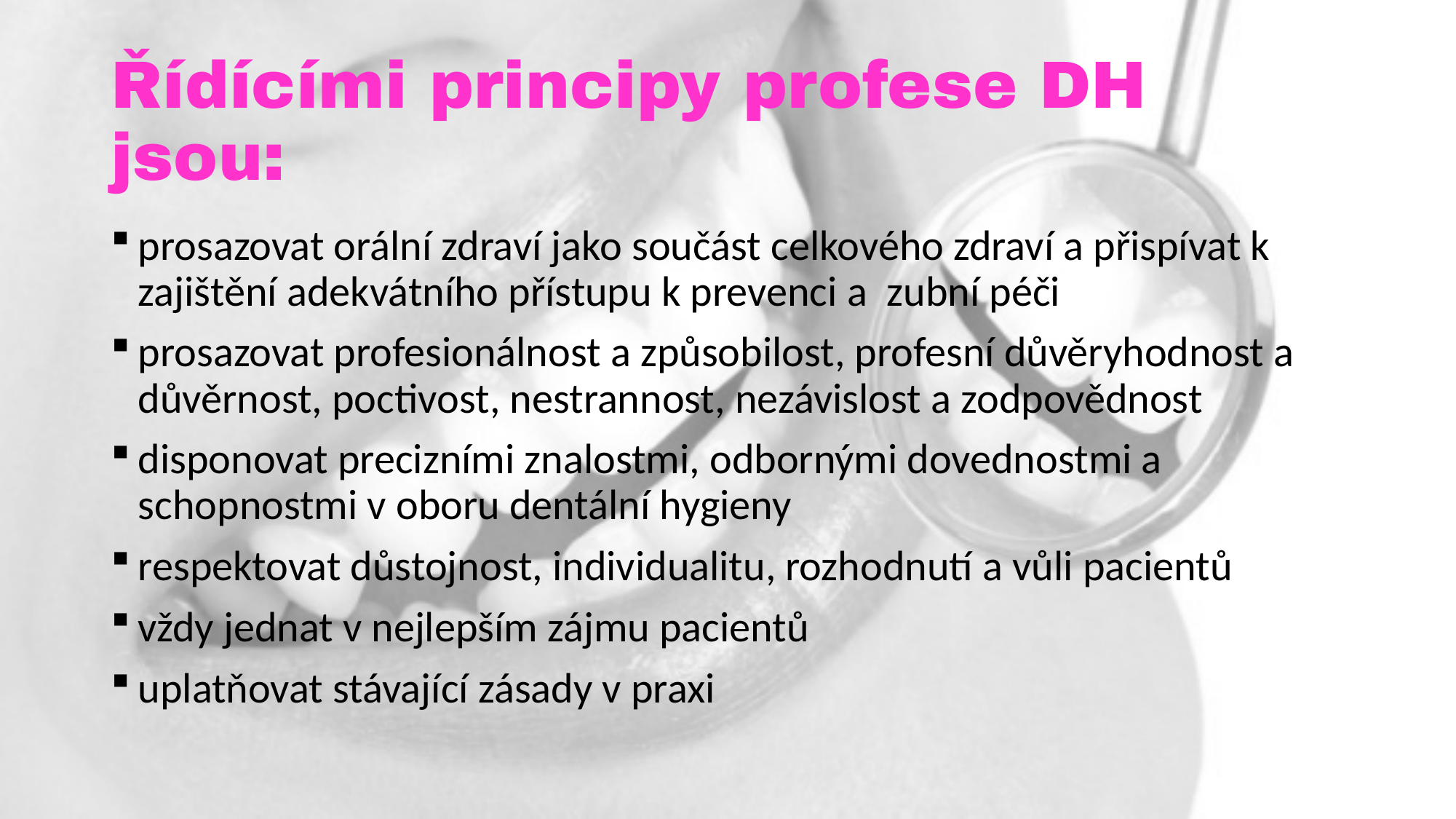

# Řídícími principy profese DH jsou:
prosazovat orální zdraví jako součást celkového zdraví a přispívat k zajištění adekvátního přístupu k prevenci a  zubní péči
prosazovat profesionálnost a způsobilost, profesní důvěryhodnost a důvěrnost, poctivost, nestrannost, nezávislost a zodpovědnost
disponovat precizními znalostmi, odbornými dovednostmi a schopnostmi v oboru dentální hygieny
respektovat důstojnost, individualitu, rozhodnutí a vůli pacientů
vždy jednat v nejlepším zájmu pacientů
uplatňovat stávající zásady v praxi